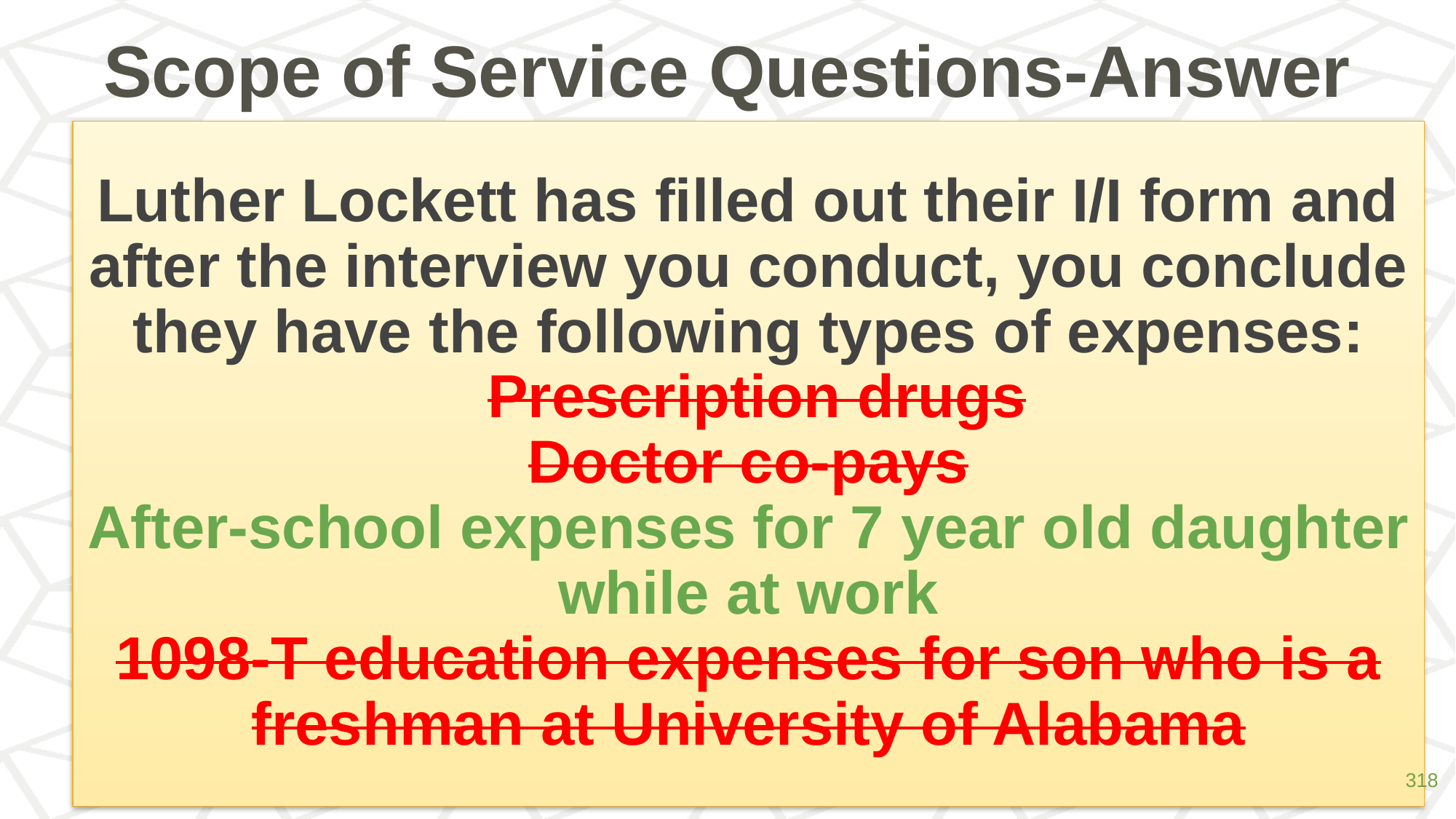

# Scope of Service Questions-Answer
Luther Lockett has filled out their I/I form and after the interview you conduct, you conclude they have the following types of expenses:
 Prescription drugs
Doctor co-pays
After-school expenses for 7 year old daughter while at work
1098-T education expenses for son who is a freshman at University of Alabama
318